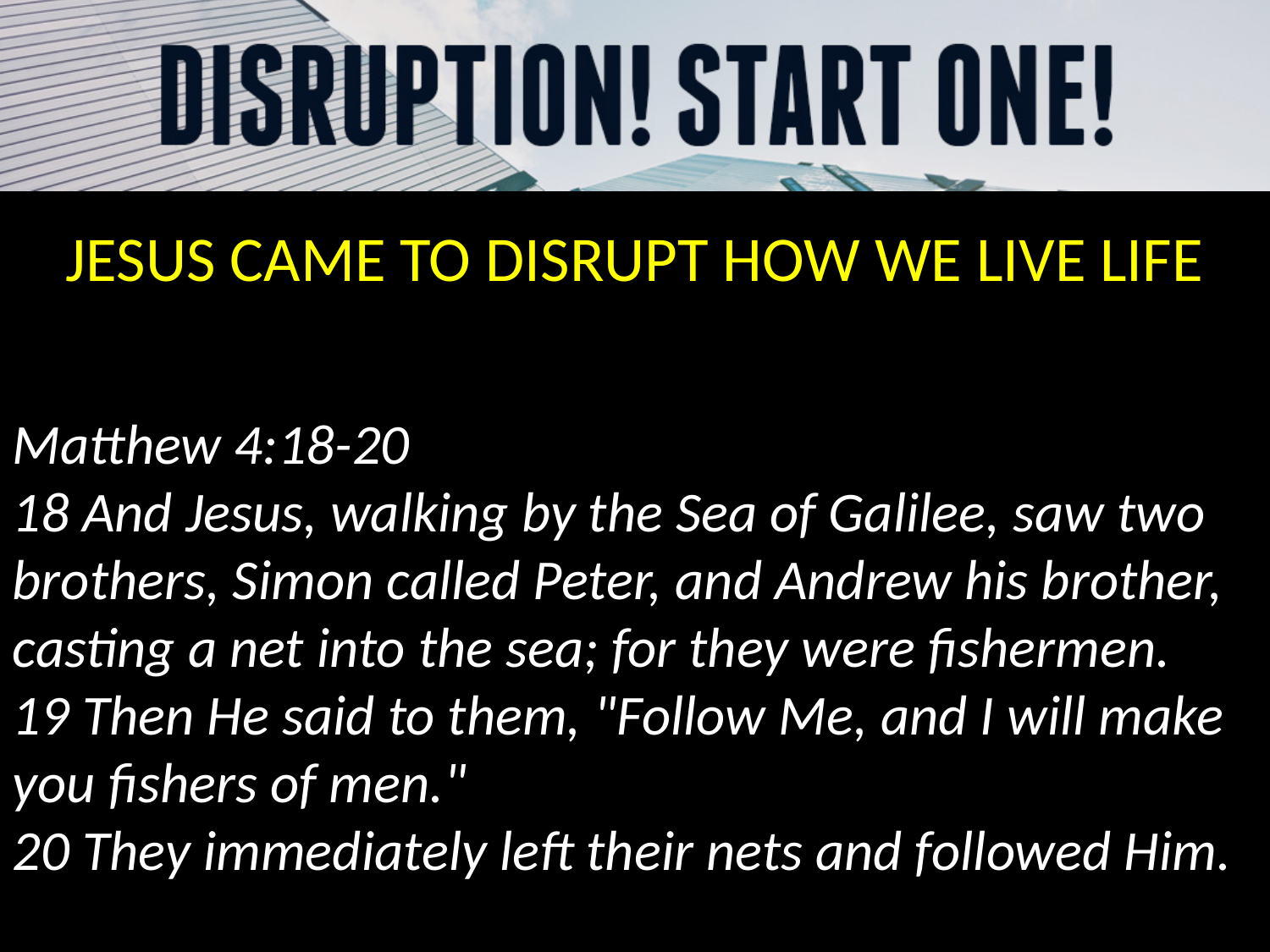

JESUS CAME TO DISRUPT HOW WE LIVE LIFE
Matthew 4:18-20
18 And Jesus, walking by the Sea of Galilee, saw two brothers, Simon called Peter, and Andrew his brother, casting a net into the sea; for they were fishermen.
19 Then He said to them, "Follow Me, and I will make you fishers of men."
20 They immediately left their nets and followed Him.